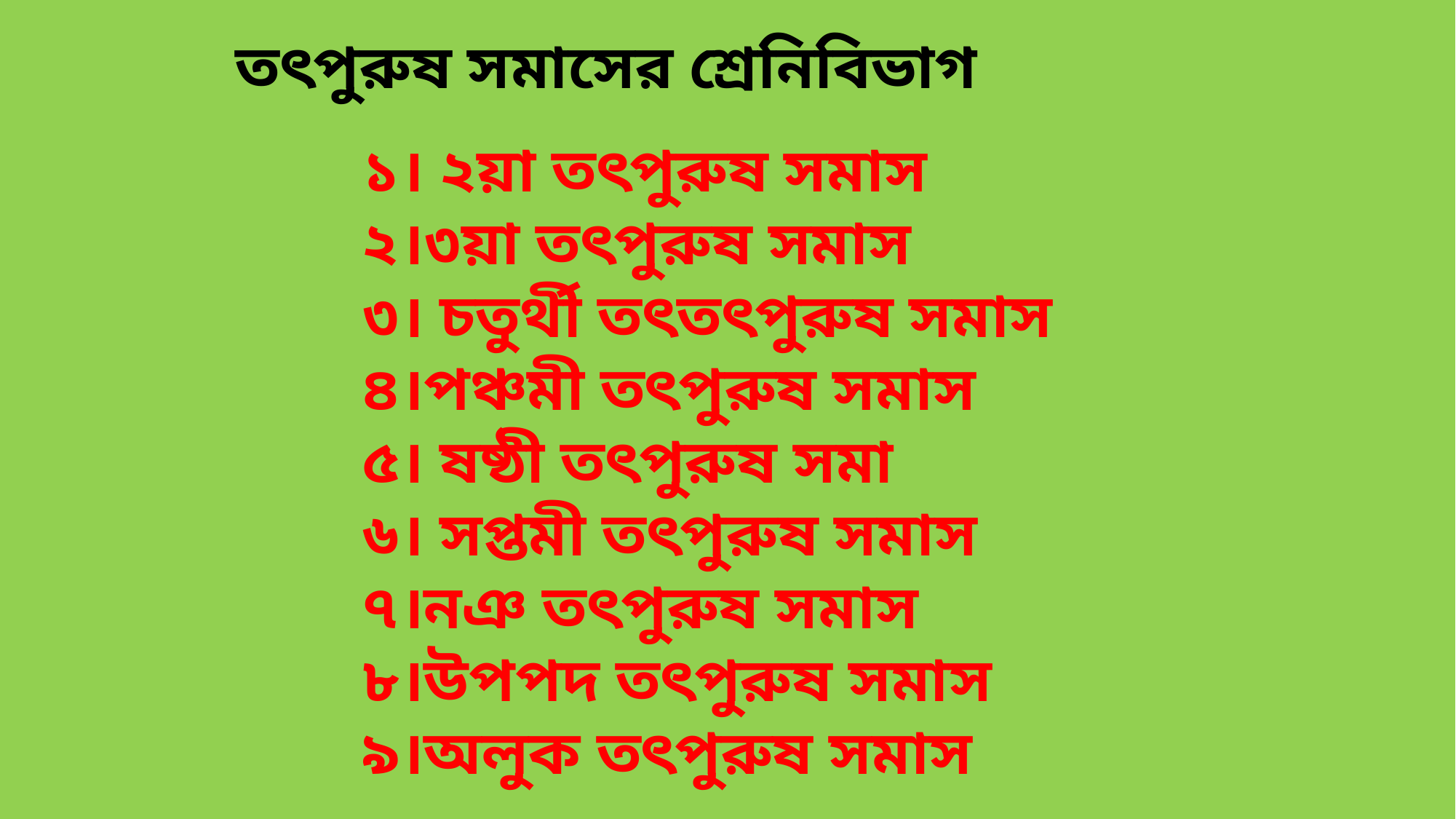

তৎপুরুষ সমাসের শ্রেনিবিভাগ
১। ২য়া তৎপুরুষ সমাস
২।৩য়া তৎপুরুষ সমাস
৩। চতুর্থী তৎতৎপুরুষ সমাস
৪।পঞ্চমী তৎপুরুষ সমাস
৫। ষষ্ঠী তৎপুরুষ সমা
৬। সপ্তমী তৎপুরুষ সমাস
৭।নঞ তৎপুরুষ সমাস
৮।উপপদ তৎপুরুষ সমাস
৯।অলুক তৎপুরুষ সমাস